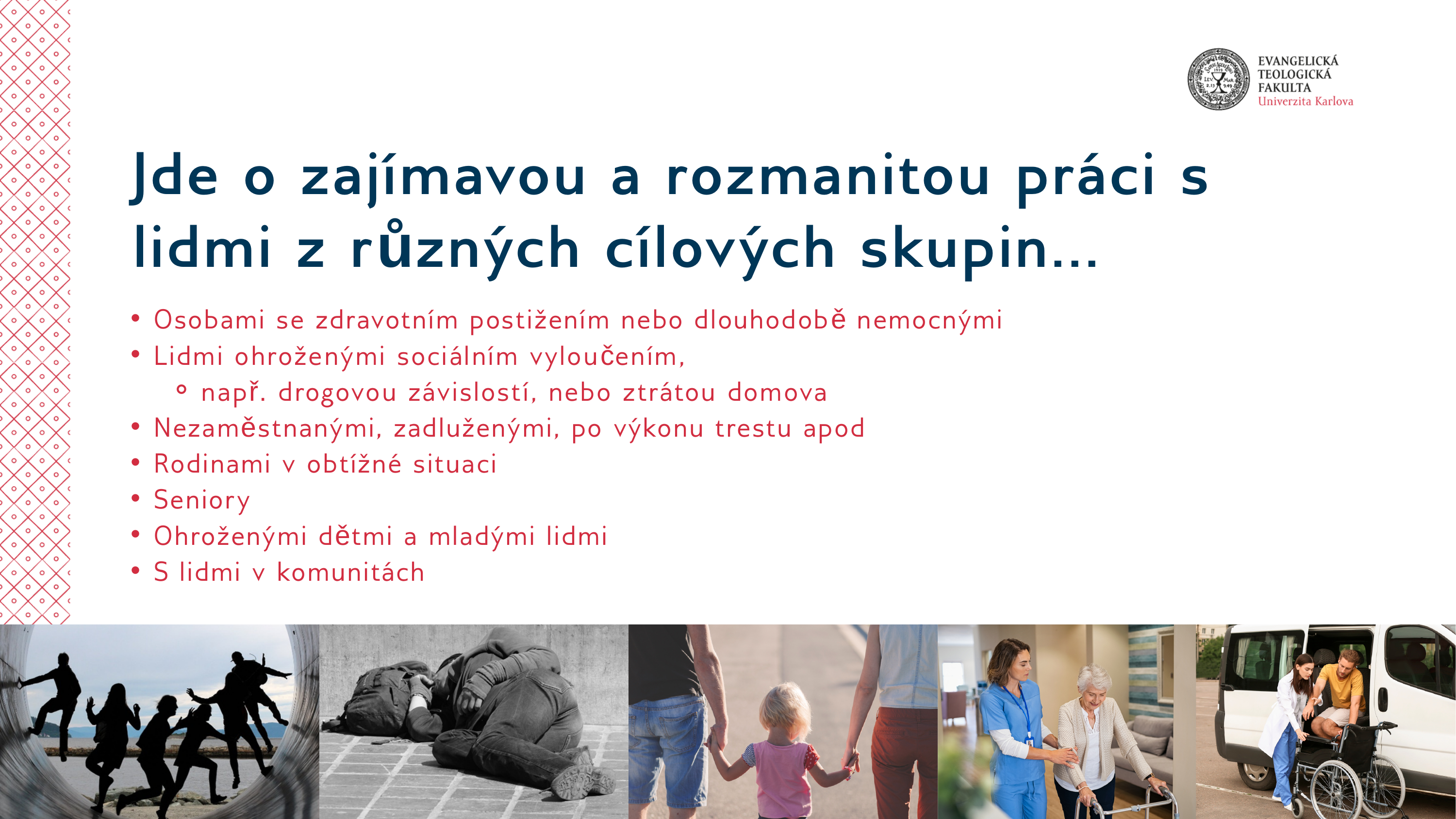

Jde o zajímavou a rozmanitou práci s lidmi z různých cílových skupin...
Osobami se zdravotním postižením nebo dlouhodobě nemocnými
Lidmi ohroženými sociálním vyloučením,
např. drogovou závislostí, nebo ztrátou domova
Nezaměstnanými, zadluženými, po výkonu trestu apod
Rodinami v obtížné situaci
Seniory
Ohroženými dětmi a mladými lidmi
S lidmi v komunitách